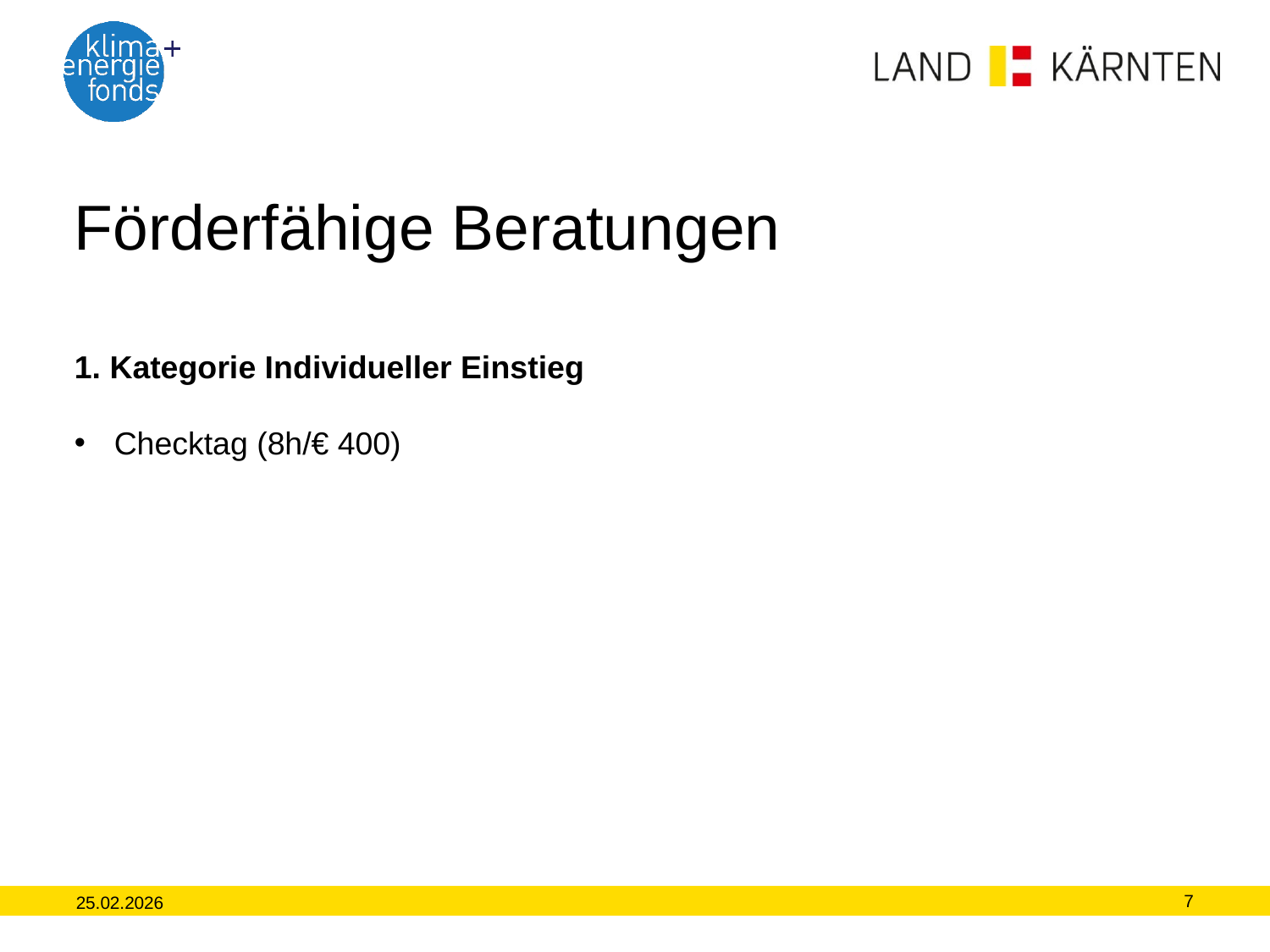

# Förderfähige Beratungen
1. Kategorie Individueller Einstieg

Checktag (8h/€ 400)

7